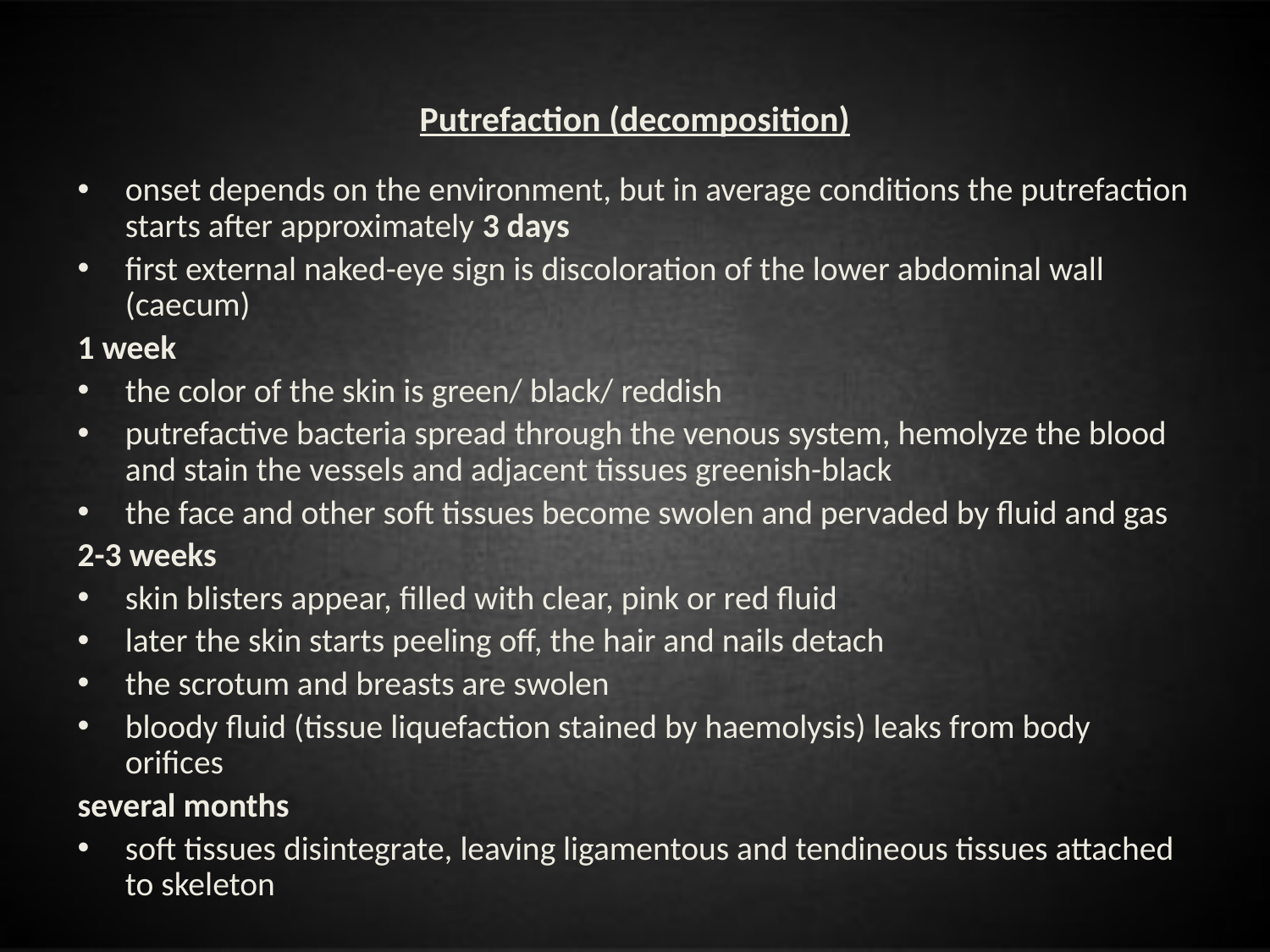

# Putrefaction (decomposition)
onset depends on the environment, but in average conditions the putrefaction starts after approximately 3 days
first external naked-eye sign is discoloration of the lower abdominal wall (caecum)
1 week
the color of the skin is green/ black/ reddish
putrefactive bacteria spread through the venous system, hemolyze the blood and stain the vessels and adjacent tissues greenish-black
the face and other soft tissues become swolen and pervaded by fluid and gas
2-3 weeks
skin blisters appear, filled with clear, pink or red fluid
later the skin starts peeling off, the hair and nails detach
the scrotum and breasts are swolen
bloody fluid (tissue liquefaction stained by haemolysis) leaks from body orifices
several months
soft tissues disintegrate, leaving ligamentous and tendineous tissues attached to skeleton